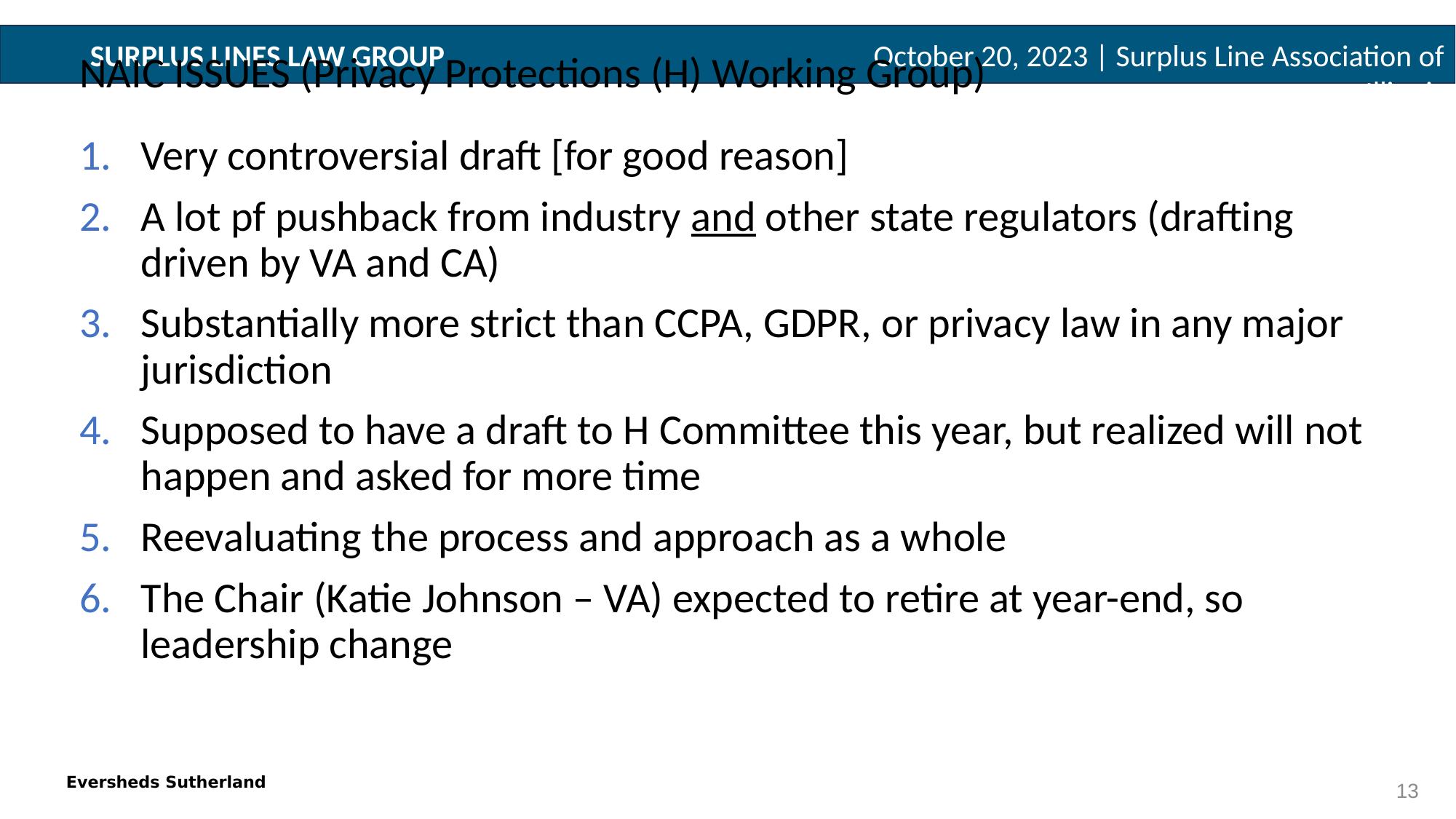

# NAIC ISSUES (Privacy Protections (H) Working Group)
Very controversial draft [for good reason]
A lot pf pushback from industry and other state regulators (drafting driven by VA and CA)
Substantially more strict than CCPA, GDPR, or privacy law in any major jurisdiction
Supposed to have a draft to H Committee this year, but realized will not happen and asked for more time
Reevaluating the process and approach as a whole
The Chair (Katie Johnson – VA) expected to retire at year-end, so leadership change
13